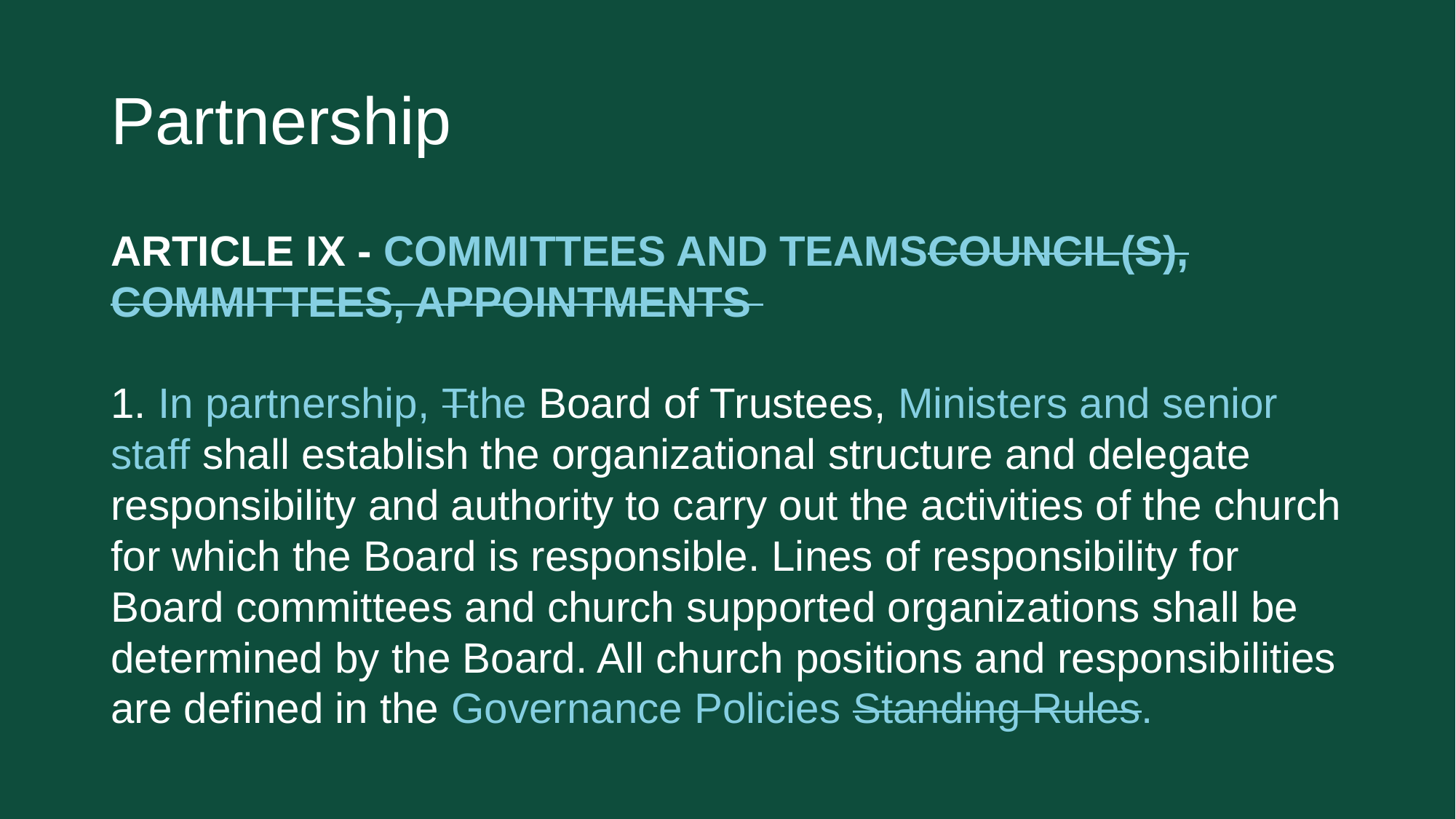

# Partnership
ARTICLE IX - COMMITTEES AND TEAMSCOUNCIL(S), COMMITTEES, APPOINTMENTS

1. In partnership, Tthe Board of Trustees, Ministers and senior staff shall establish the organizational structure and delegate responsibility and authority to carry out the activities of the church for which the Board is responsible. Lines of responsibility for Board committees and church supported organizations shall be determined by the Board. All church positions and responsibilities are defined in the Governance Policies Standing Rules.